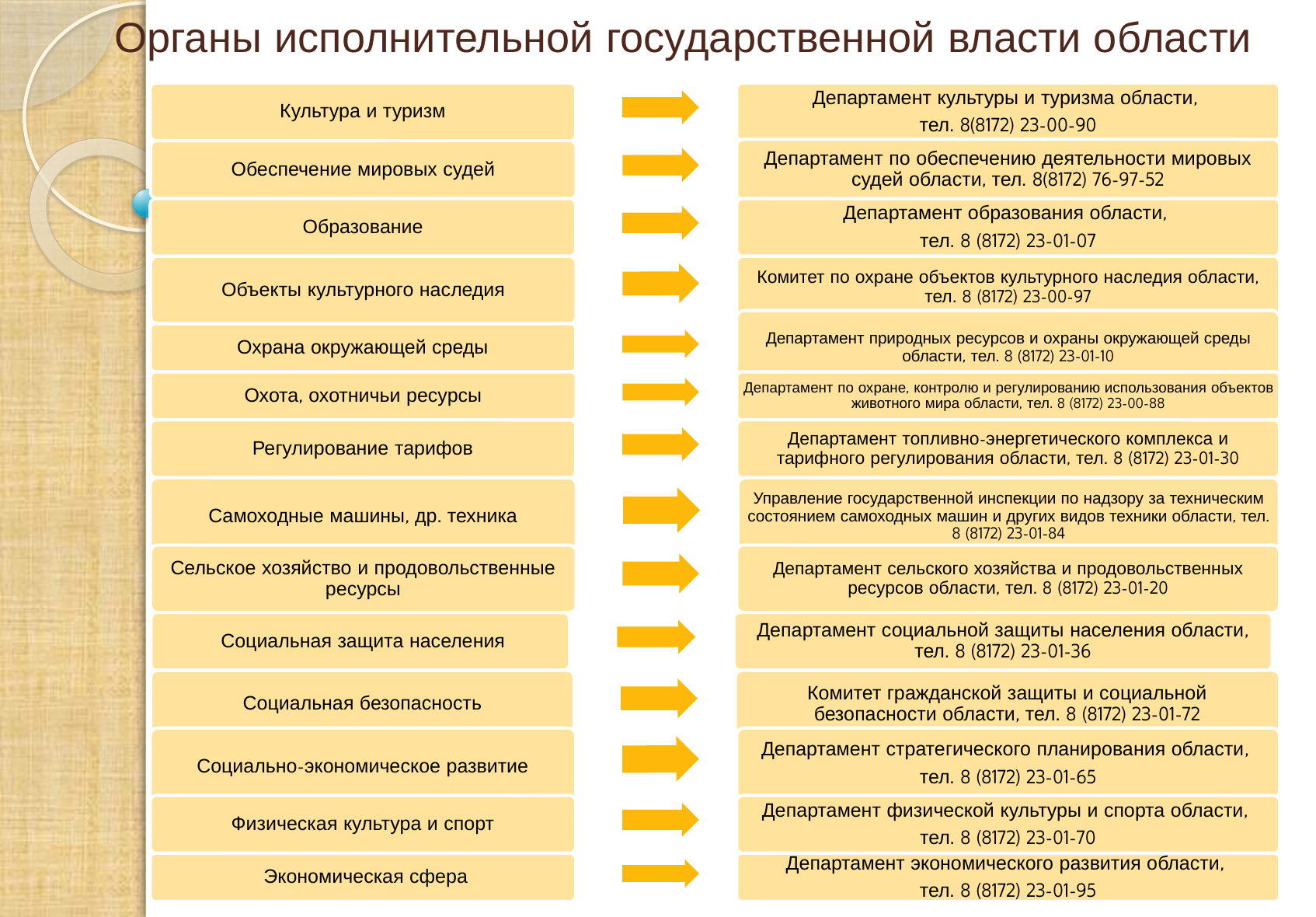

# Органы исполнительной государственной власти области
Культура и туризм

Департамент культуры и туризма области,
тел. 8(8172) 23-00-90
Обеспечение мировых судей

Департамент по обеспечению деятельности мировых судей области, тел. 8(8172) 76-97-52
Образование

Департамент образования области,
тел. 8 (8172) 23-01-07
Объекты культурного наследия

Комитет по охране объектов культурного наследия области, тел. 8 (8172) 23-00-97
Охрана окружающей среды

Департамент природных ресурсов и охраны окружающей среды области, тел. 8 (8172) 23-01-10
Охота, охотничьи ресурсы

Департамент по охране, контролю и регулированию использования объектов животного мира области, тел. 8 (8172) 23-00-88
Регулирование тарифов

Департамент топливно-энергетического комплекса и тарифного регулирования области, тел. 8 (8172) 23-01-30
Самоходные машины, др. техника

Управление государственной инспекции по надзору за техническим состоянием самоходных машин и других видов техники области, тел. 8 (8172) 23-01-84
Сельское хозяйство и продовольственные ресурсы

Департамент сельского хозяйства и продовольственных ресурсов области, тел. 8 (8172) 23-01-20
 Социальная защита населения

Департамент социальной защиты населения области, тел. 8 (8172) 23-01-36
Социальная безопасность

Комитет гражданской защиты и социальной безопасности области, тел. 8 (8172) 23-01-72
Социально-экономическое развитие

Департамент стратегического планирования области,
тел. 8 (8172) 23-01-65
Физическая культура и спорт

Департамент физической культуры и спорта области,
тел. 8 (8172) 23-01-70
 Экономическая сфера

Департамент экономического развития области,
тел. 8 (8172) 23-01-95